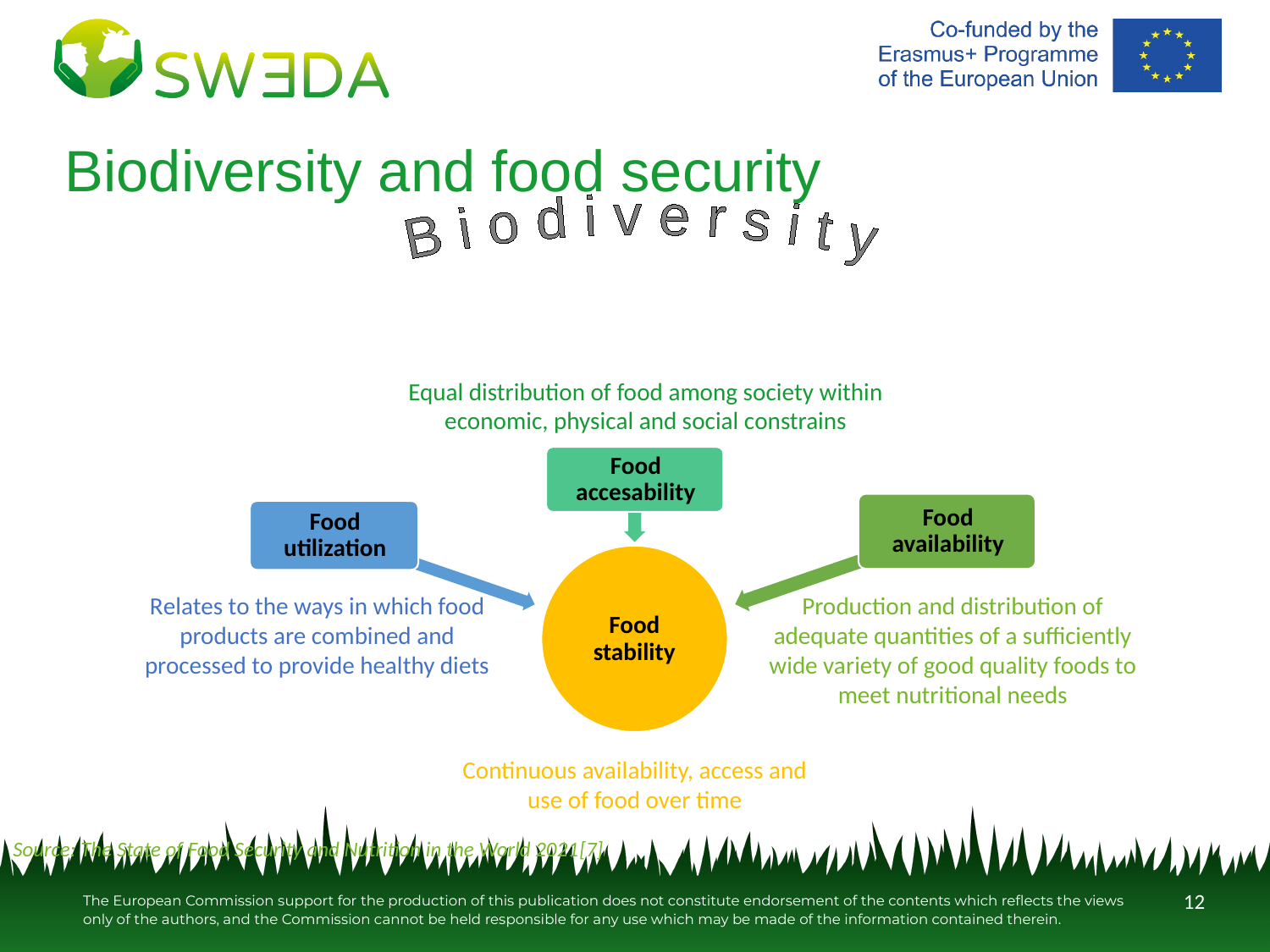

# Biodiversity and food security
B i o d i v e r s i t y
Food stability
Food utilization
Food accesability
Food availability
Equal distribution of food among society within economic, physical and social constrains
Relates to the ways in which food products are combined and processed to provide healthy diets
Production and distribution of adequate quantities of a sufficiently wide variety of good quality foods to meet nutritional needs
Continuous availability, access and use of food over time
 Source: The State of Food Security and Nutrition in the World 2021[7]
12